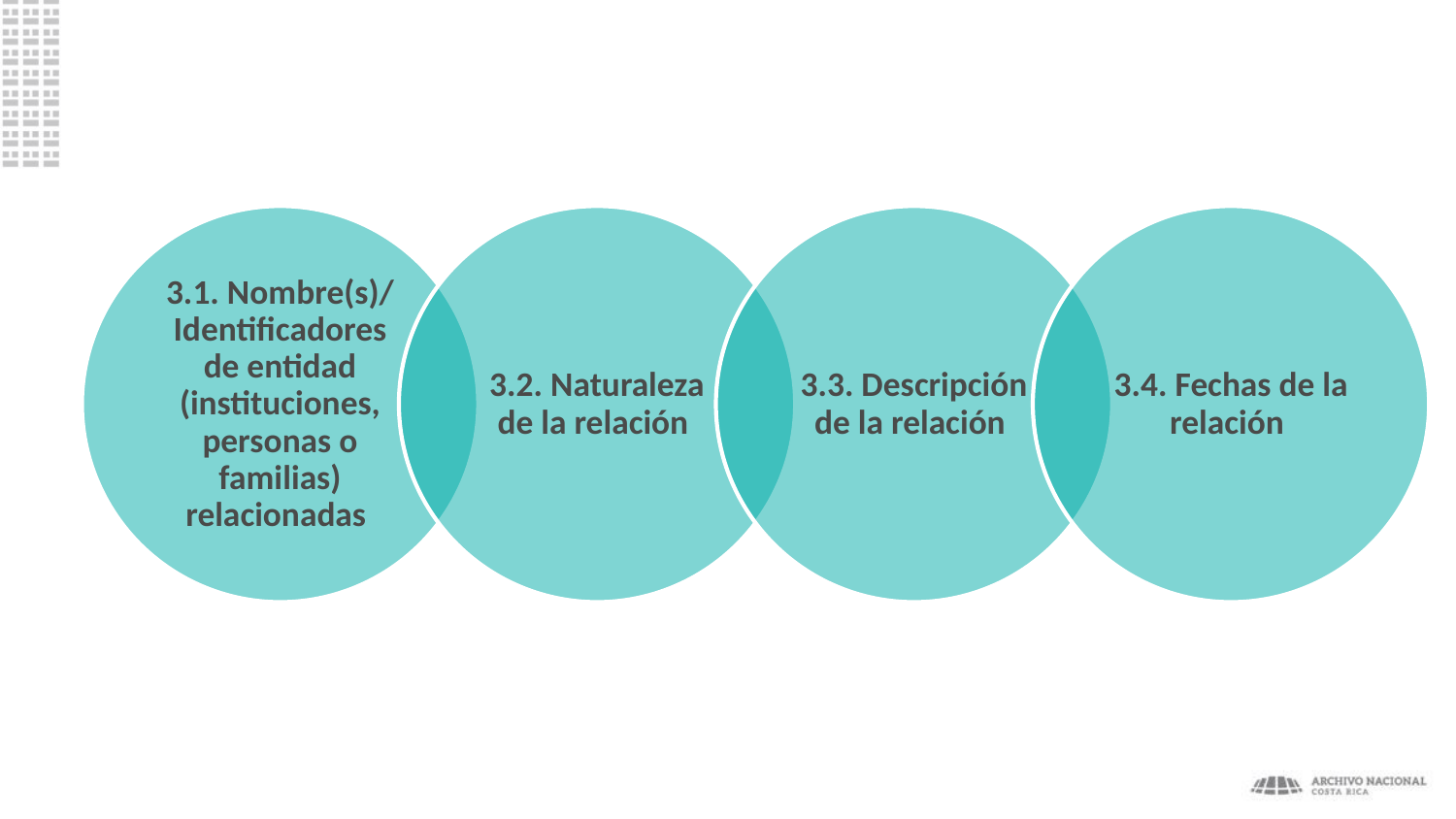

3.1. Nombre(s)/ Identificadores de entidad (instituciones, personas o familias) relacionadas
3.2. Naturaleza de la relación
3.3. Descripción de la relación
3.4. Fechas de la relación